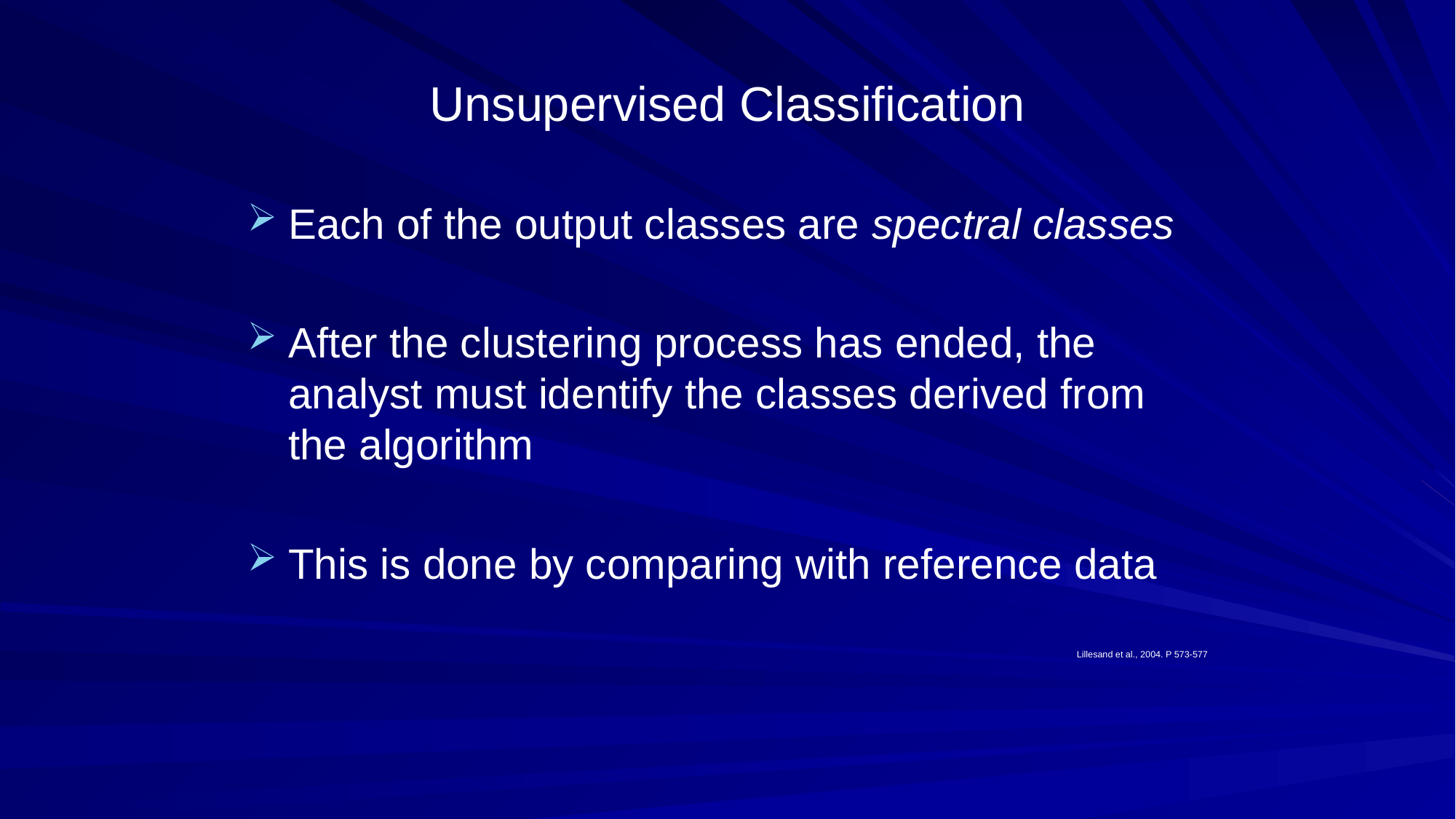

# Unsupervised Classification
Each of the output classes are spectral classes

After the clustering process has ended, the analyst must identify the classes derived from the algorithm

This is done by comparing with reference data

Lillesand et al., 2004. P 573-577